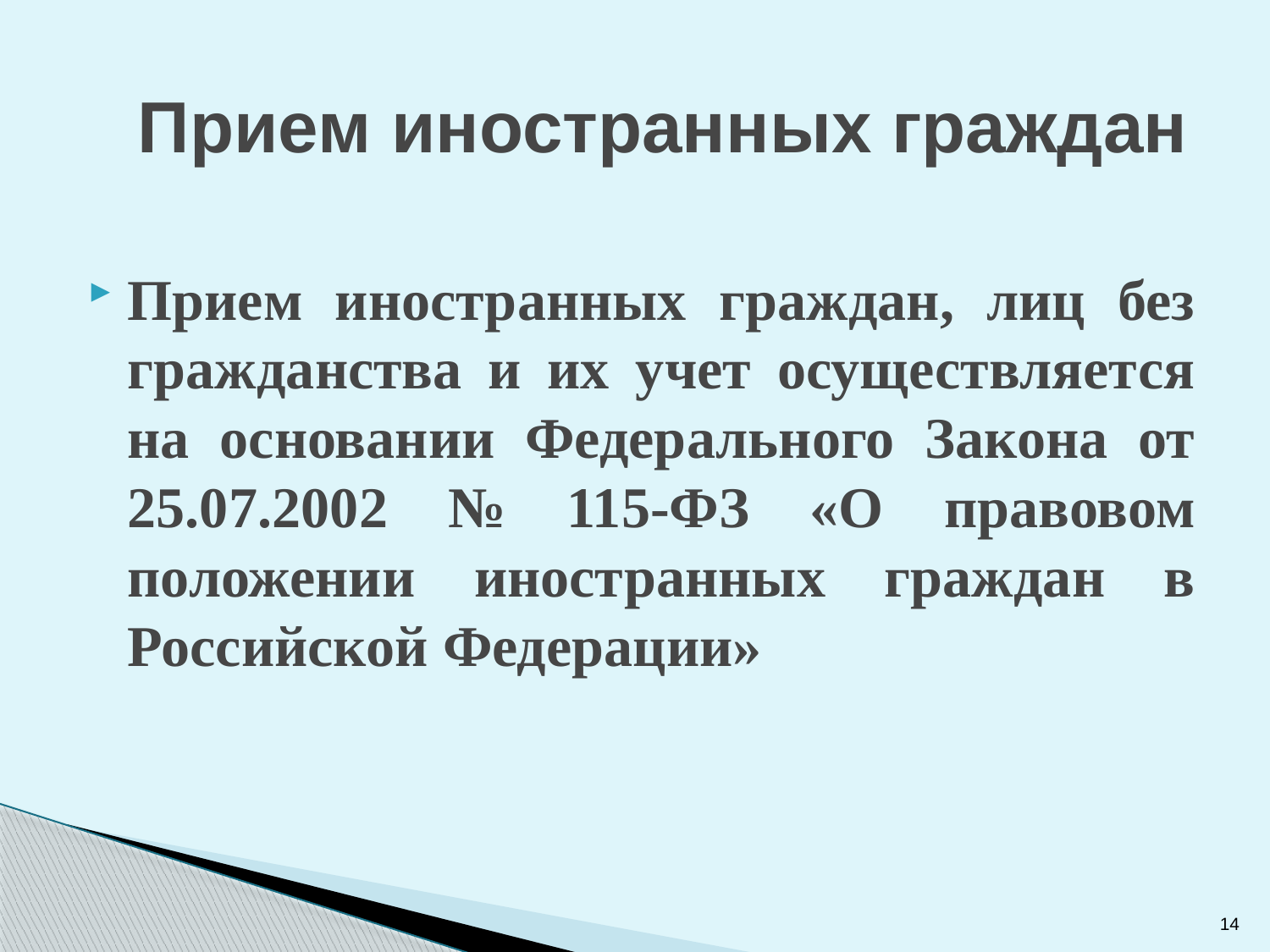

# Прием иностранных граждан
Прием иностранных граждан, лиц без гражданства и их учет осуществляется на основании Федерального Закона от 25.07.2002 № 115-ФЗ «О правовом положении иностранных граждан в Российской Федерации»

14